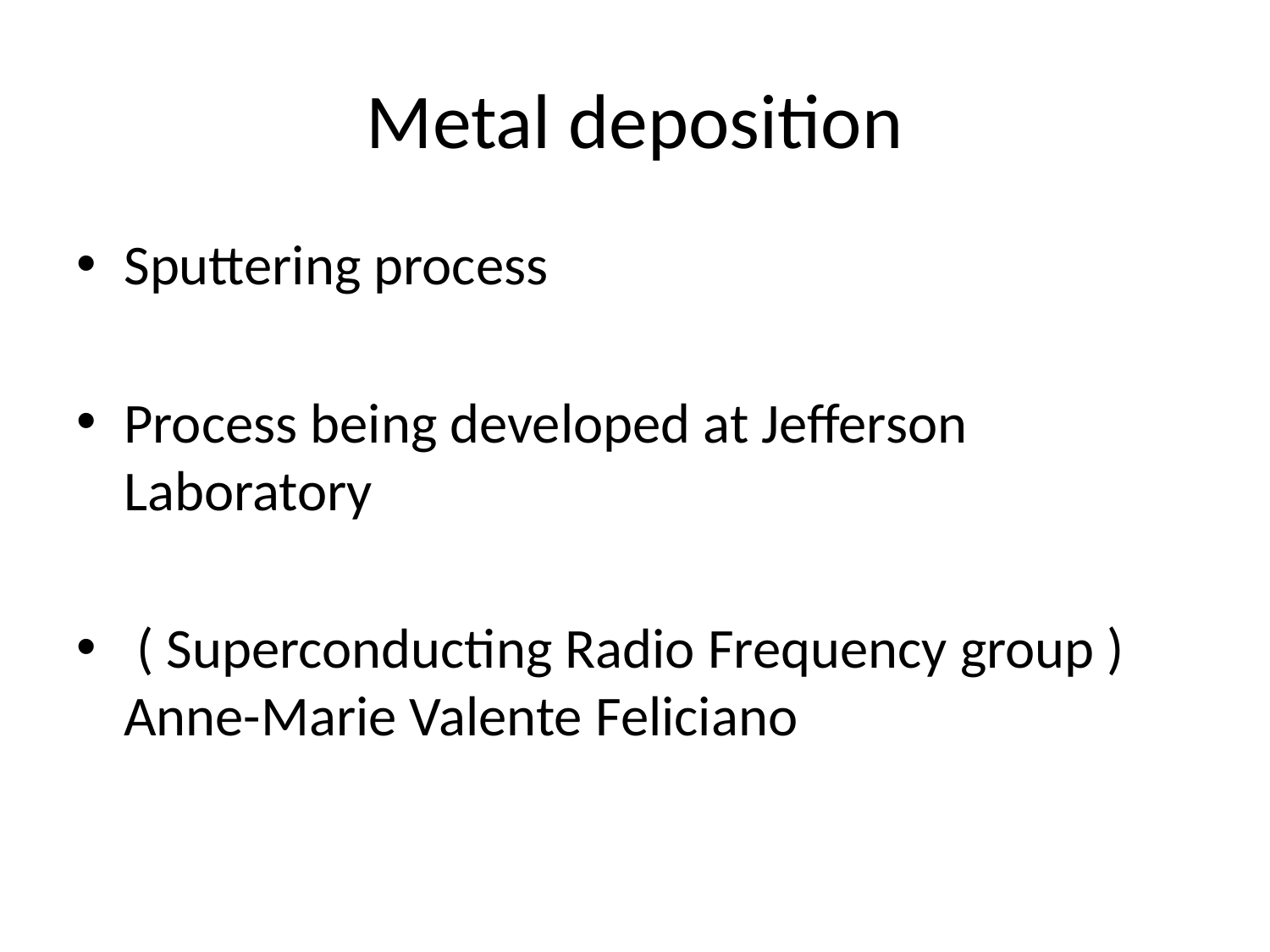

# Metal deposition
Sputtering process

Process being developed at Jefferson Laboratory

 ( Superconducting Radio Frequency group ) Anne-Marie Valente Feliciano